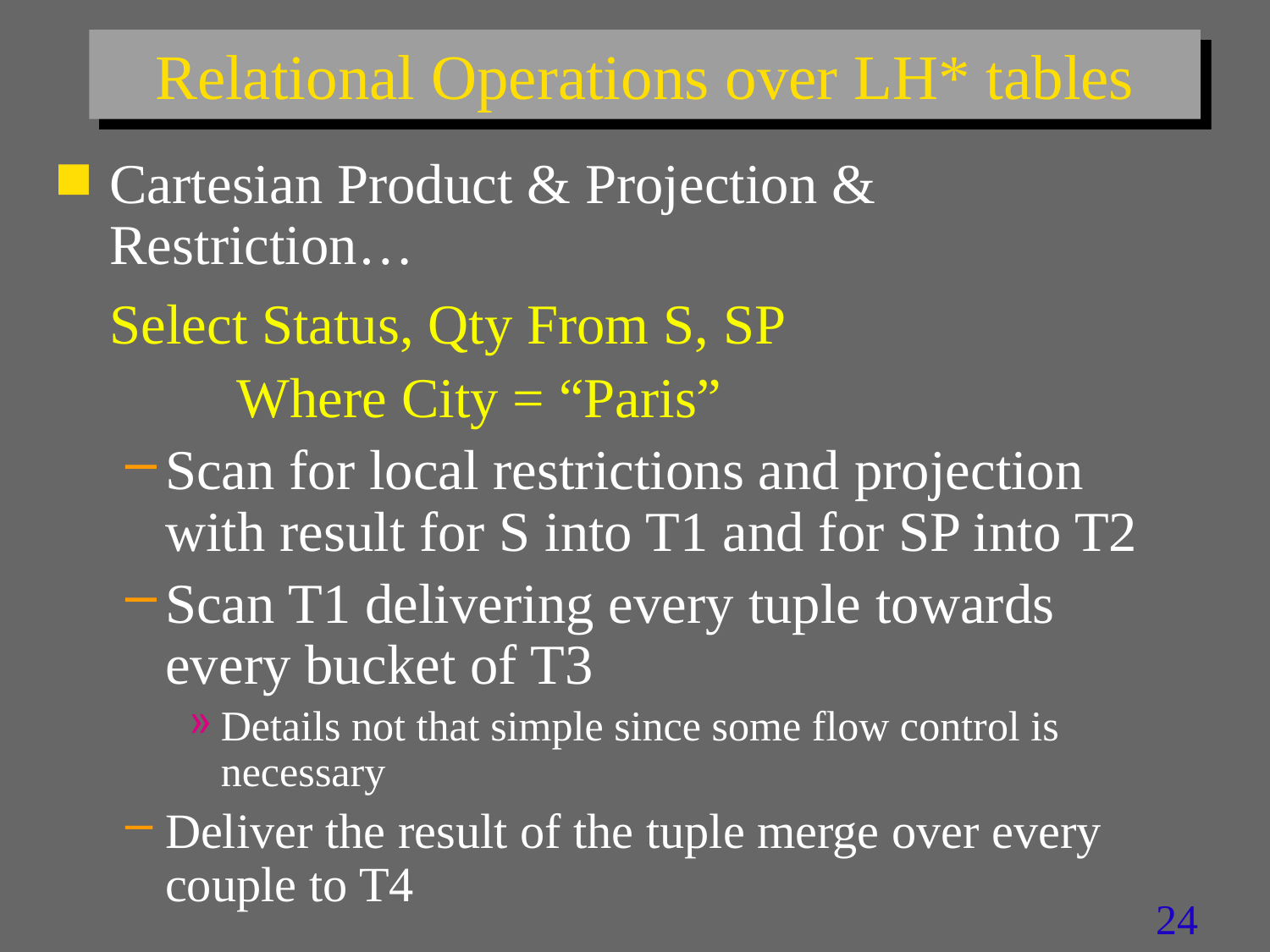

# Relational Operations over LH* tables
Cartesian Product & Projection & Restriction…
	Select Status, Qty From S, SP
		Where City = “Paris”
Scan for local restrictions and projection with result for S into T1 and for SP into T2
Scan T1 delivering every tuple towards every bucket of T3
Details not that simple since some flow control is necessary
Deliver the result of the tuple merge over every couple to T4